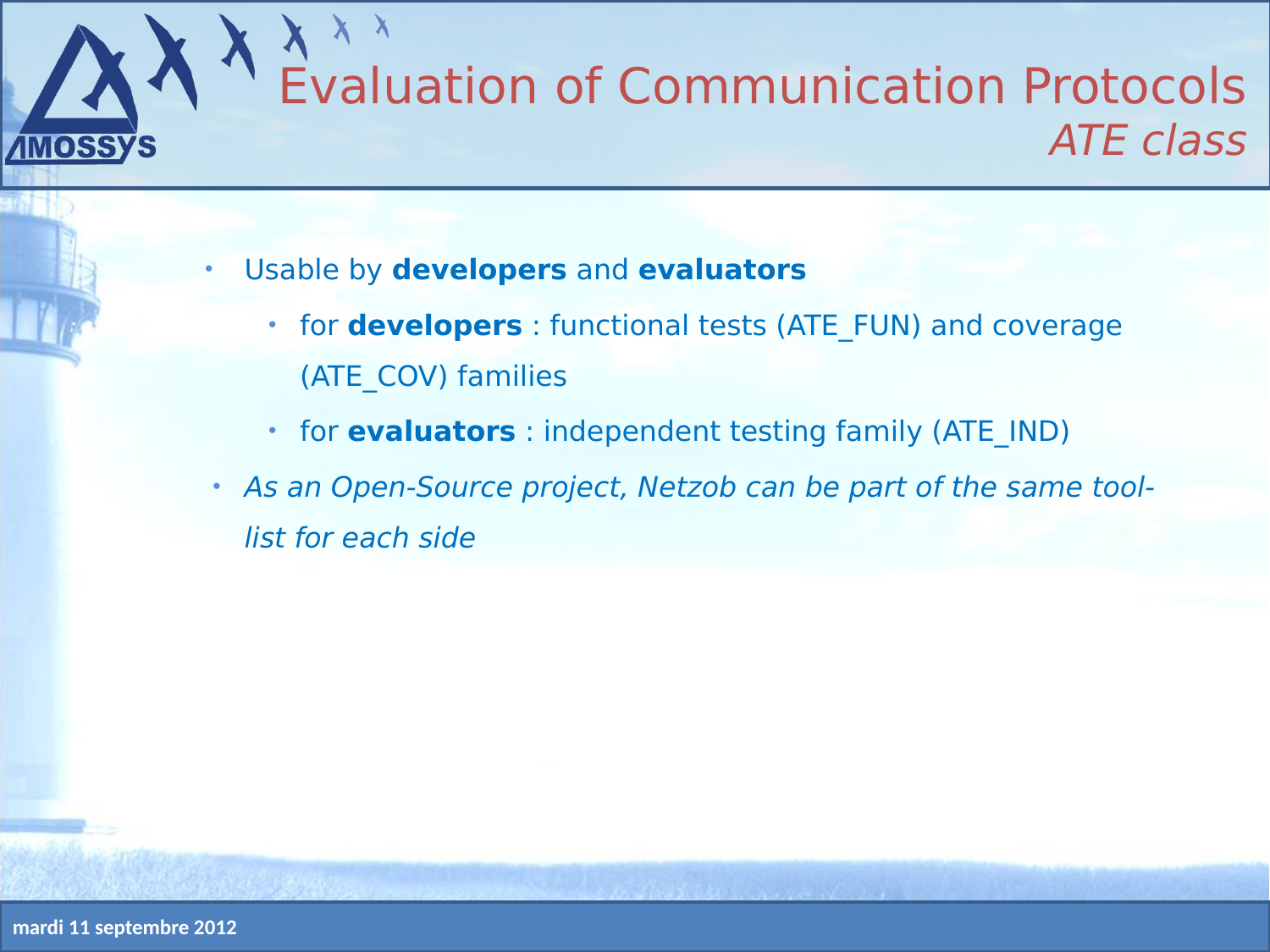

Evaluation of Communication Protocols
ATE class
Usable by developers and evaluators
for developers : functional tests (ATE_FUN) and coverage (ATE_COV) families
for evaluators : independent testing family (ATE_IND)
As an Open-Source project, Netzob can be part of the same tool-list for each side